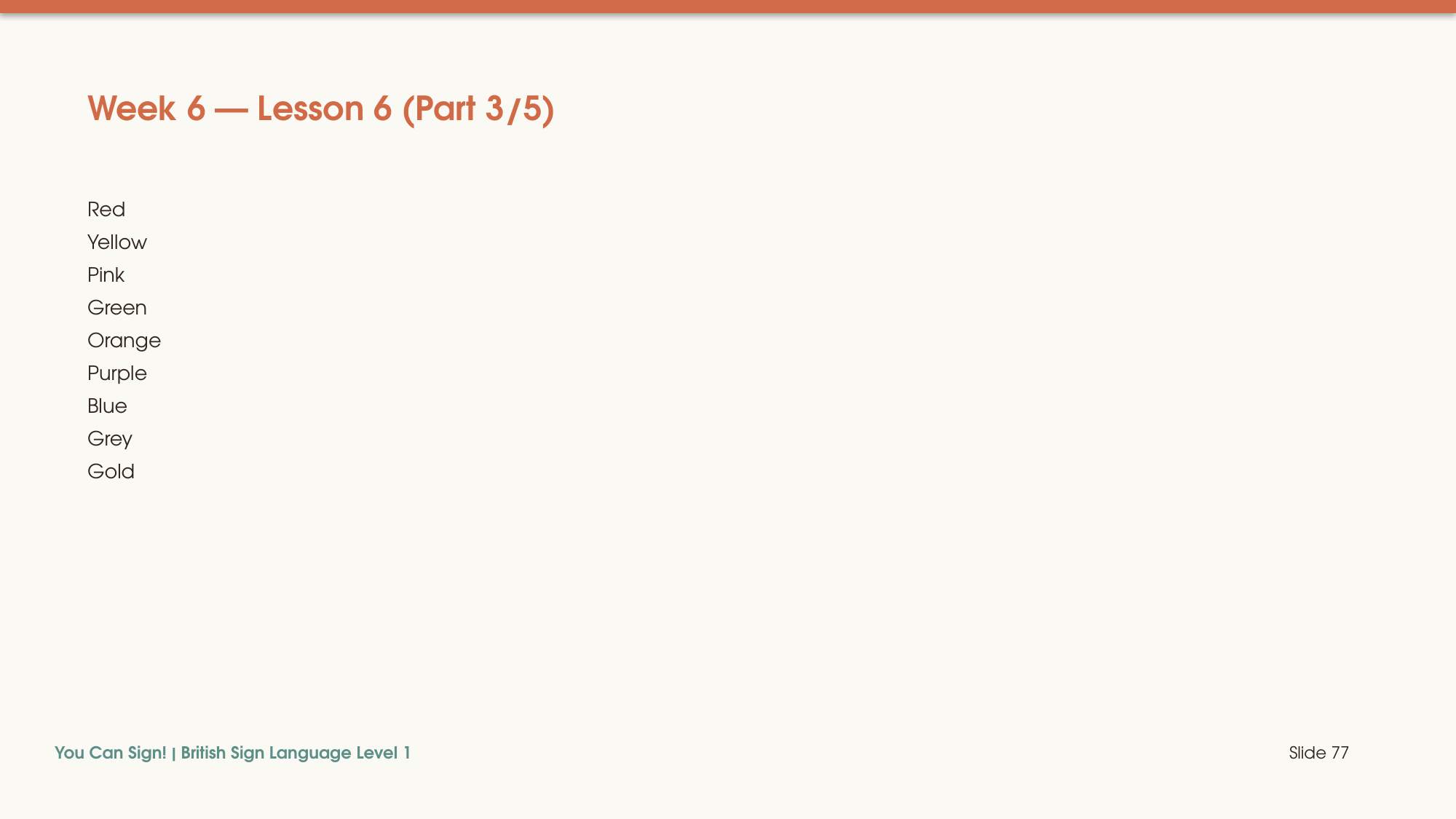

Week 6 — Lesson 6 (Part 3/5)
Red
Yellow
Pink
Green
Orange
Purple
Blue
Grey
Gold
You Can Sign! | British Sign Language Level 1
Slide 77